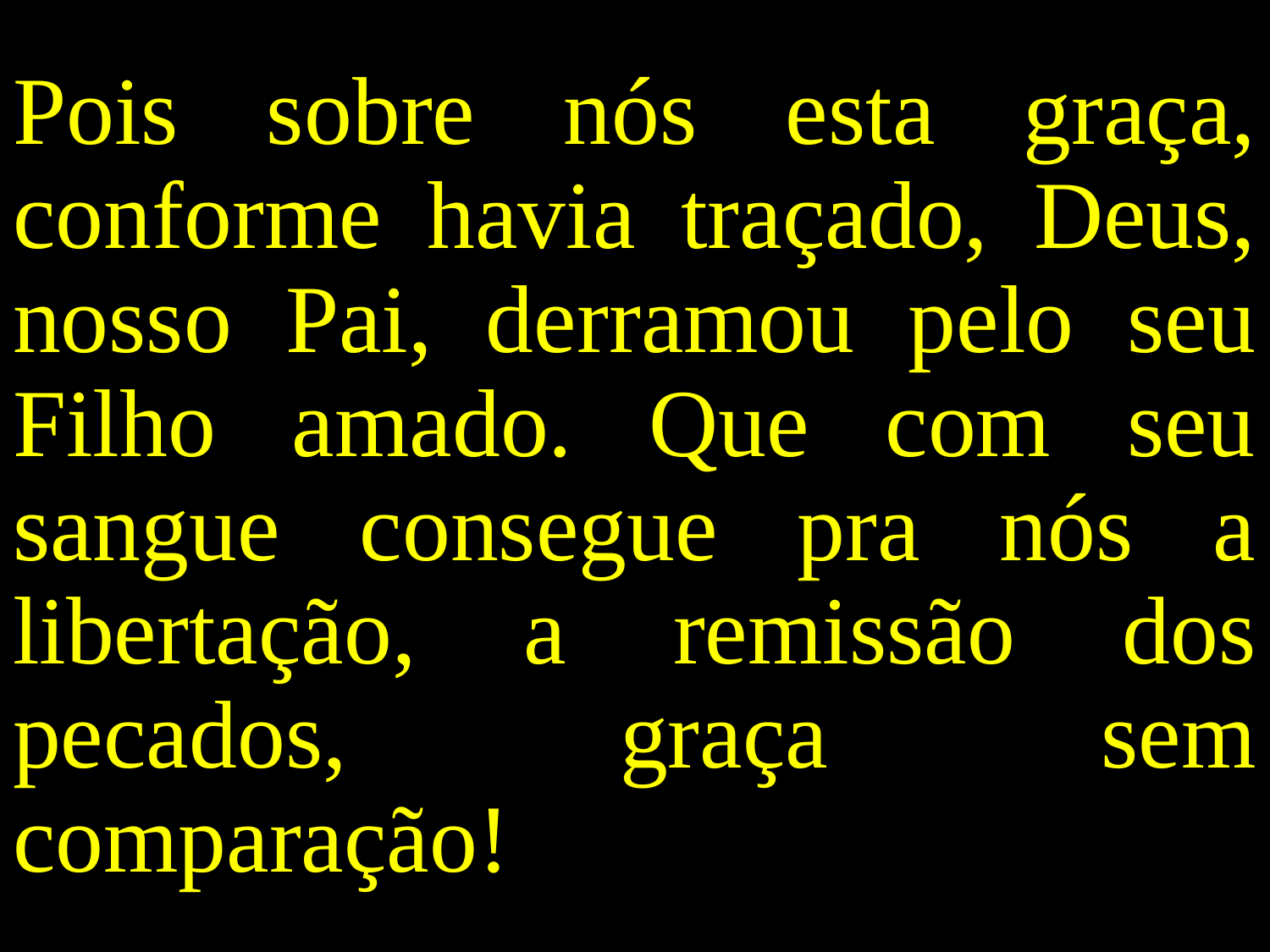

Pois sobre nós esta graça, conforme havia traçado, Deus, nosso Pai, derramou pelo seu Filho amado. Que com seu sangue consegue pra nós a libertação, a remissão dos pecados, graça sem comparação!